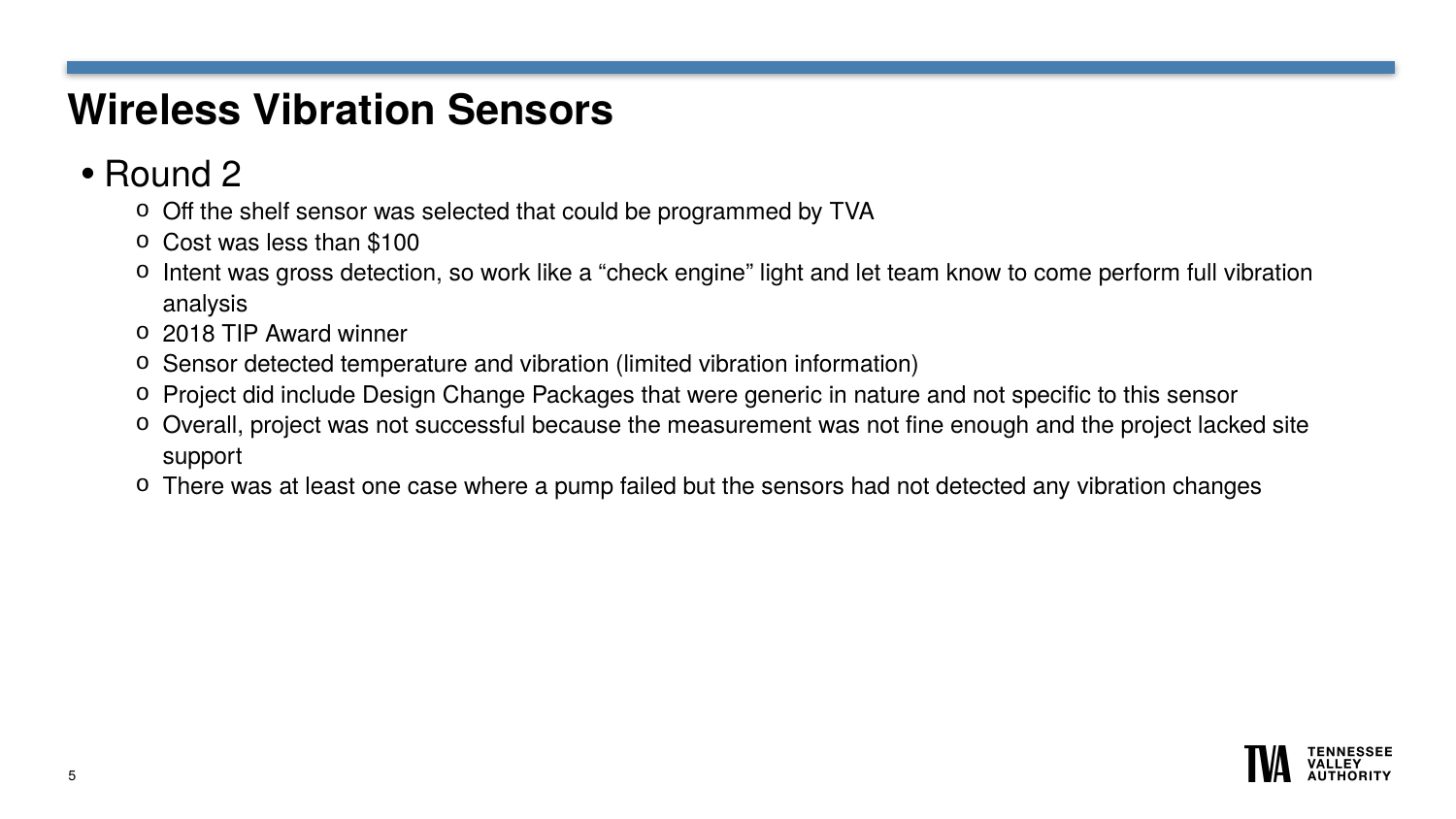

# Wireless Vibration Sensors
Round 2
Off the shelf sensor was selected that could be programmed by TVA
Cost was less than $100
Intent was gross detection, so work like a “check engine” light and let team know to come perform full vibration analysis
2018 TIP Award winner
Sensor detected temperature and vibration (limited vibration information)
Project did include Design Change Packages that were generic in nature and not specific to this sensor
Overall, project was not successful because the measurement was not fine enough and the project lacked site support
There was at least one case where a pump failed but the sensors had not detected any vibration changes
5